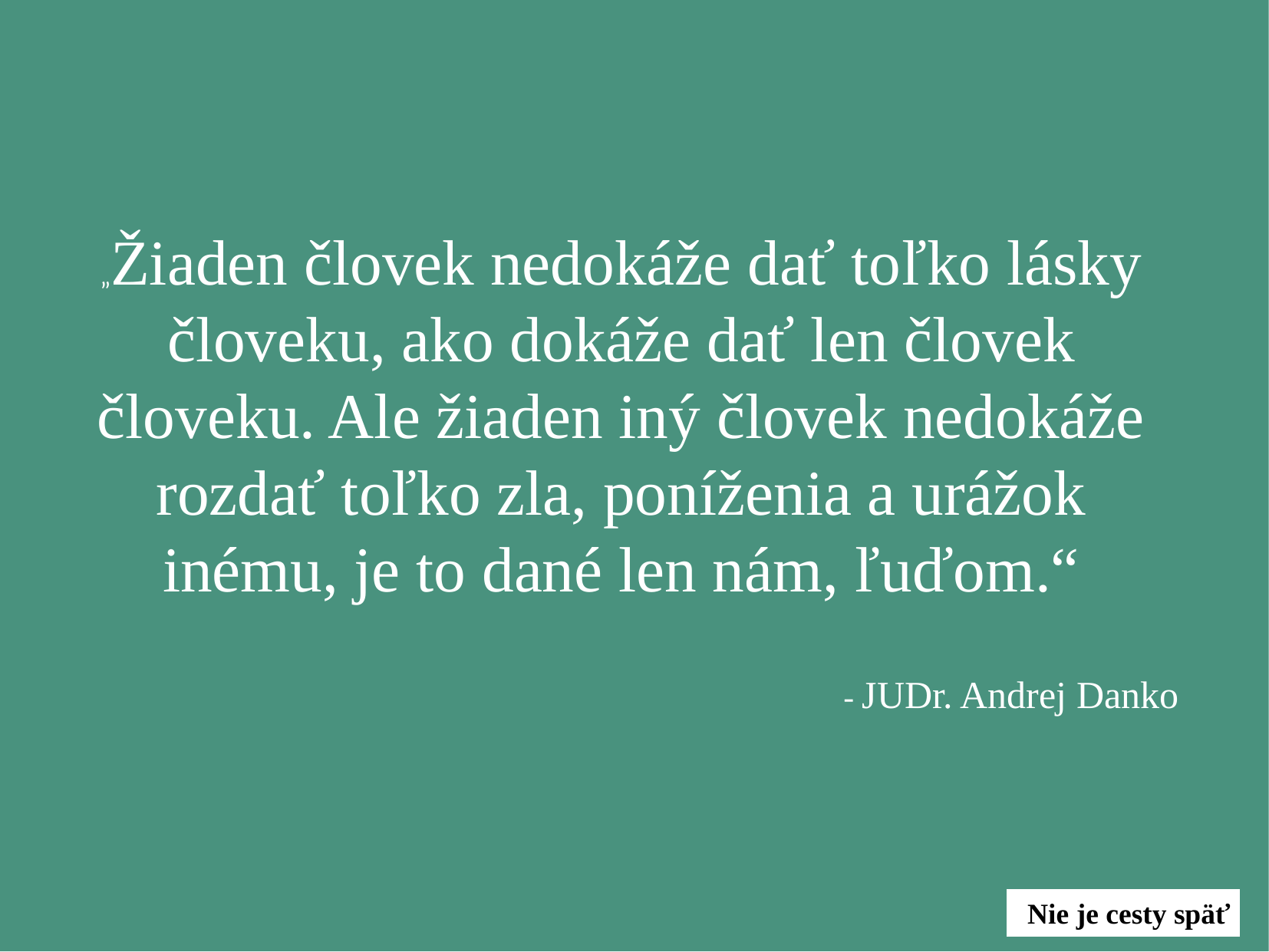

„Žiaden človek nedokáže dať toľko lásky človeku, ako dokáže dať len človek človeku. Ale žiaden iný človek nedokáže rozdať toľko zla, poníženia a urážok inému, je to dané len nám, ľuďom.“
- JUDr. Andrej Danko

Nie je cesty späť